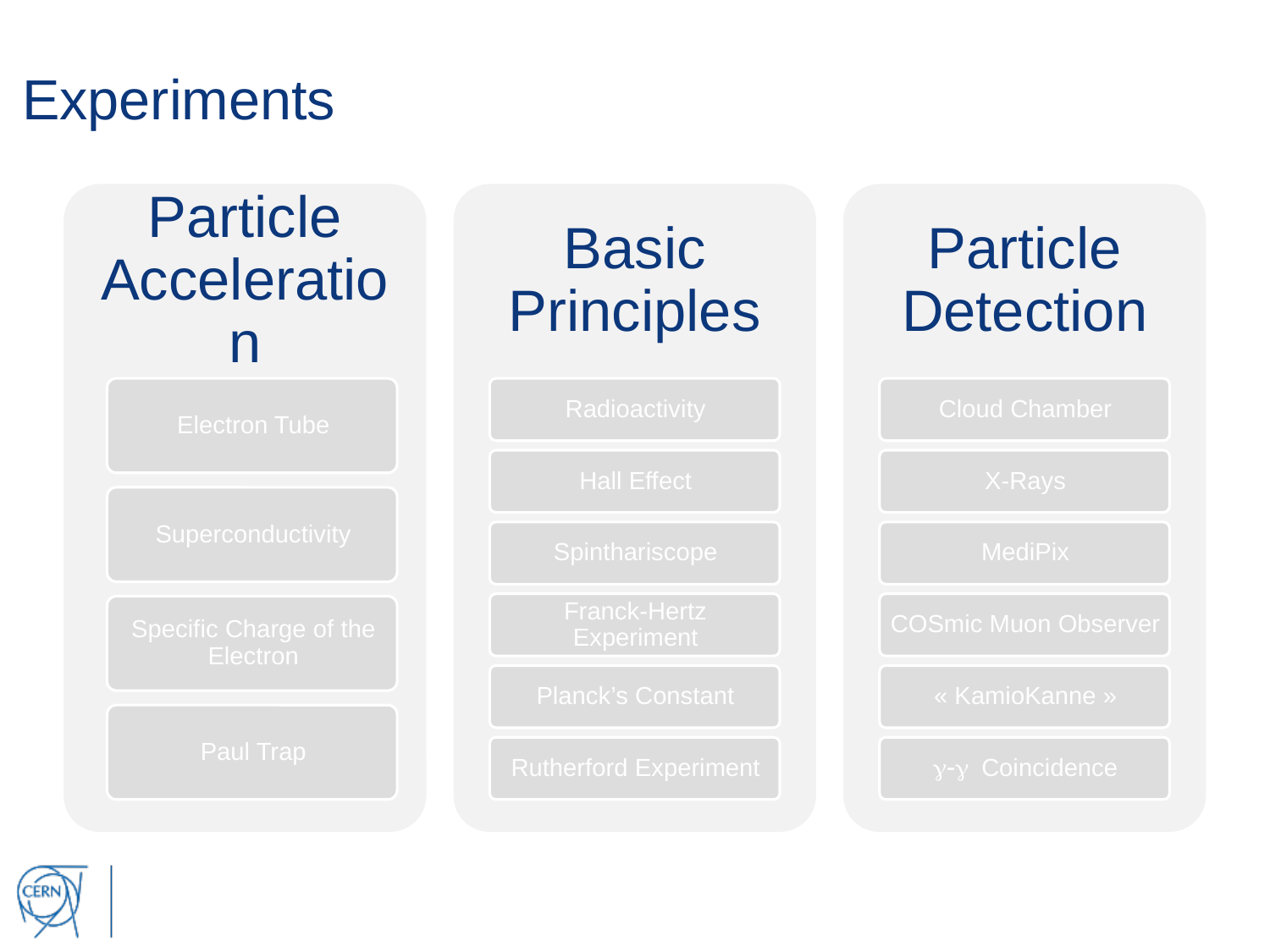

# Experiments
Particle Acceleration
Electron Tube
Superconductivity
Specific Charge of the Electron
Paul Trap
Basic Principles
Radioactivity
Hall Effect
Spinthariscope
Franck-Hertz Experiment
Planck’s Constant
Rutherford Experiment
Particle Detection
Cloud Chamber
X-Rays
MediPix
COSmic Muon Observer
« KamioKanne »
γ−γ Coincidence